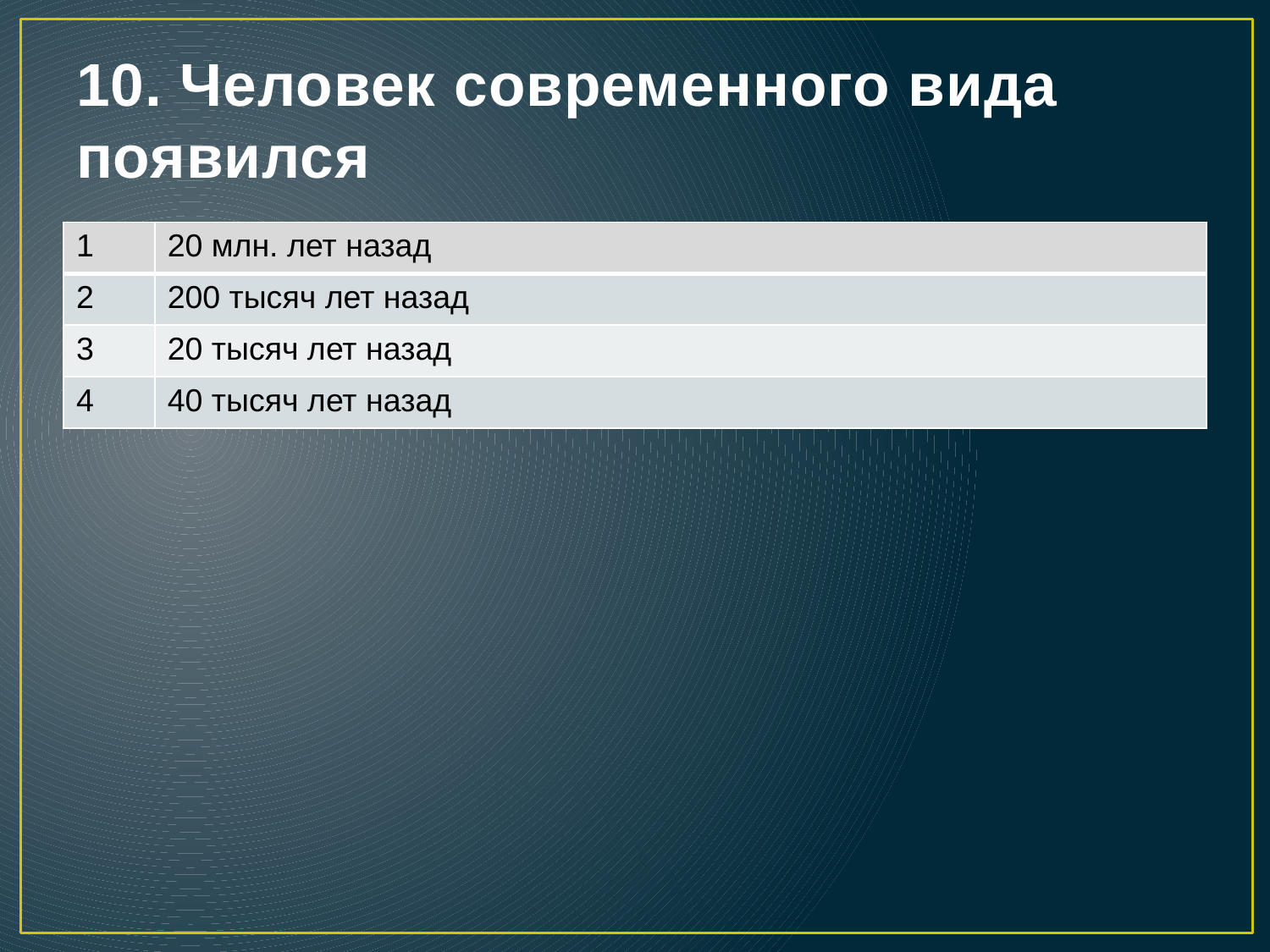

# 10. Человек современного вида появился
| 1 | 20 млн. лет назад |
| --- | --- |
| 2 | 200 тысяч лет назад |
| 3 | 20 тысяч лет назад |
| 4 | 40 тысяч лет назад |